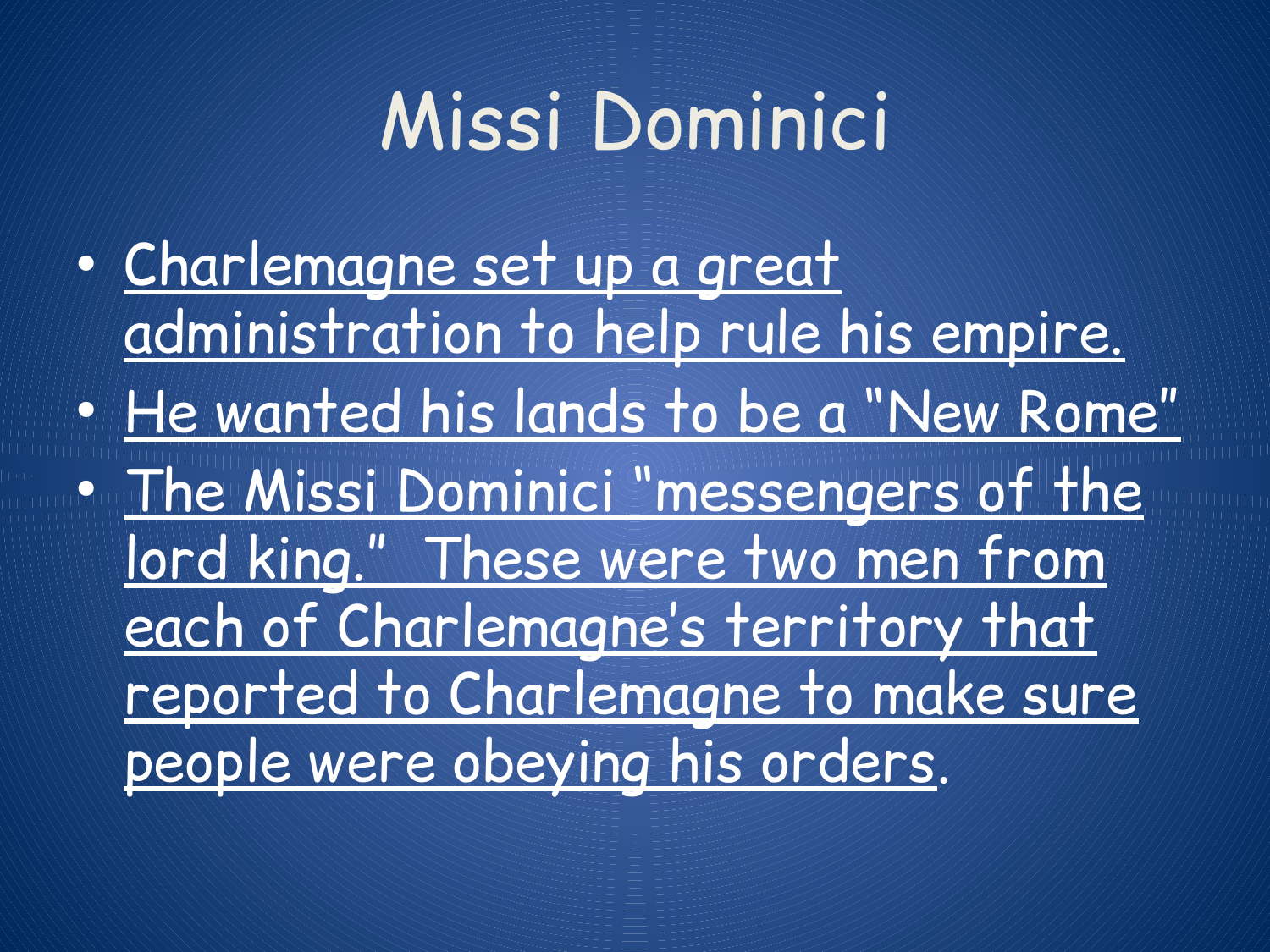

# Missi Dominici
Charlemagne set up a great administration to help rule his empire.
He wanted his lands to be a “New Rome”
The Missi Dominici “messengers of the lord king.”  These were two men from each of Charlemagne’s territory that reported to Charlemagne to make sure people were obeying his orders.